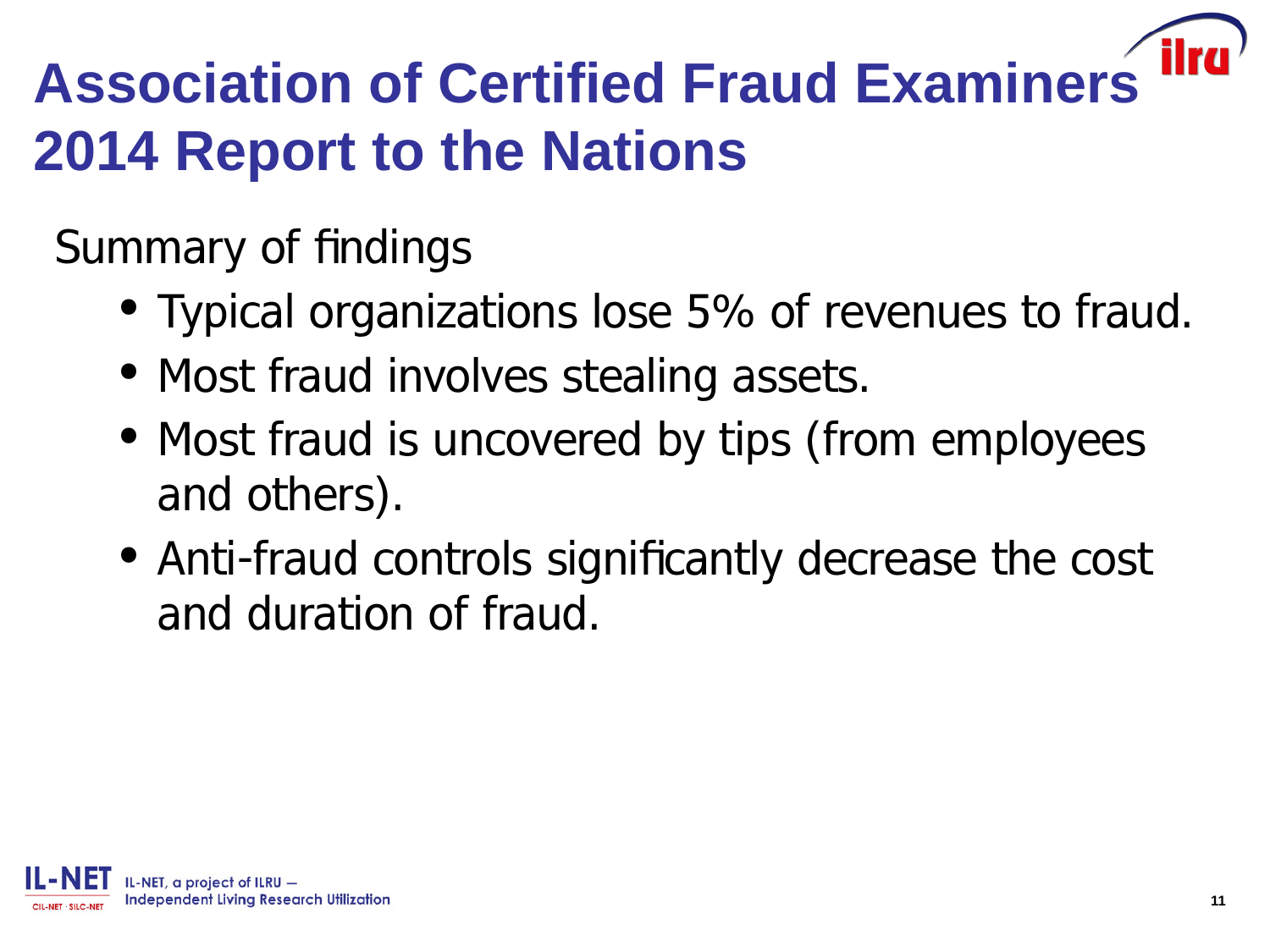

# Association of Certified Fraud Examiners  2014 Report to the Nations
Summary of findings
Typical organizations lose 5% of revenues to fraud.
Most fraud involves stealing assets.
Most fraud is uncovered by tips (from employees and others).
Anti-fraud controls significantly decrease the cost and duration of fraud.